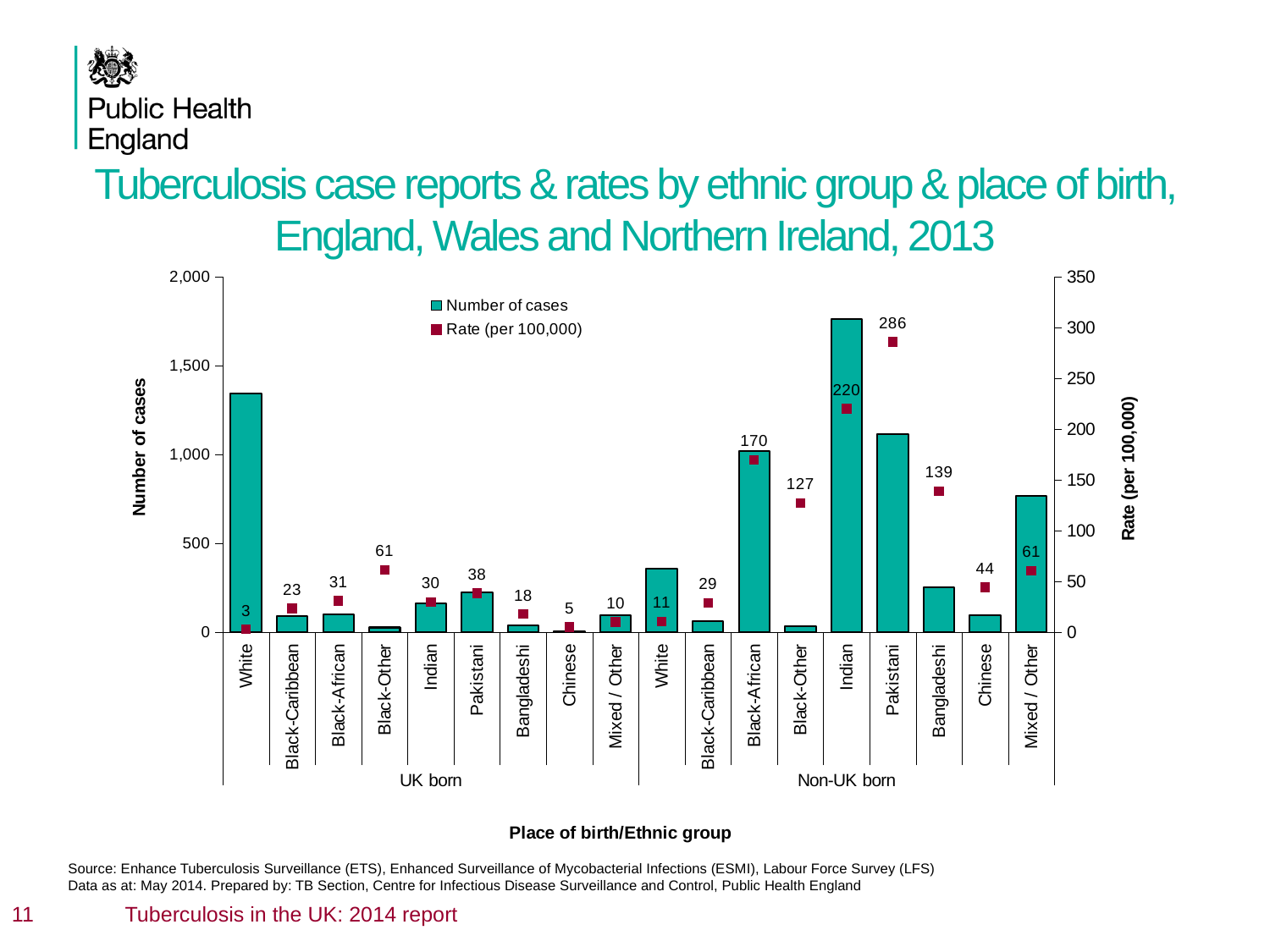

# Tuberculosis case reports & rates by ethnic group & place of birth, England, Wales and Northern Ireland, 2013

### Chart

| Category | Number of cases | Rate (per 100,000) |
|---|---|---|
| White | 1345.0 | 2.634752403795297 |
| Black-Caribbean | 92.0 | 23.15799542377873 |
| Black-African | 98.0 | 30.742397530569864 |
| Black-Other | 26.0 | 61.45700373469484 |
| Indian | 162.0 | 29.701064288136994 |
| Pakistani | 223.0 | 38.35641885209386 |
| Bangladeshi | 38.0 | 17.731737476960408 |
| Chinese | 3.0 | 5.079150088885126 |
| Mixed / Other | 96.0 | 9.933014235251026 |
| White | 359.0 | 10.50428773906764 |
| Black-Caribbean | 63.0 | 28.639357751037608 |
| Black-African | 1020.0 | 169.76515819782634 |
| Black-Other | 34.0 | 127.14082716326378 |
| Indian | 1765.0 | 220.10280609254542 |
| Pakistani | 1117.0 | 286.1497867325896 |
| Bangladeshi | 254.0 | 138.93675095860888 |
| Chinese | 93.0 | 44.30533521988309 |
| Mixed / Other | 768.0 | 60.6036215398528 |
Source: Enhance Tuberculosis Surveillance (ETS), Enhanced Surveillance of Mycobacterial Infections (ESMI), Labour Force Survey (LFS)
Data as at: May 2014. Prepared by: TB Section, Centre for Infectious Disease Surveillance and Control, Public Health England
  11
Tuberculosis in the UK: 2014 report